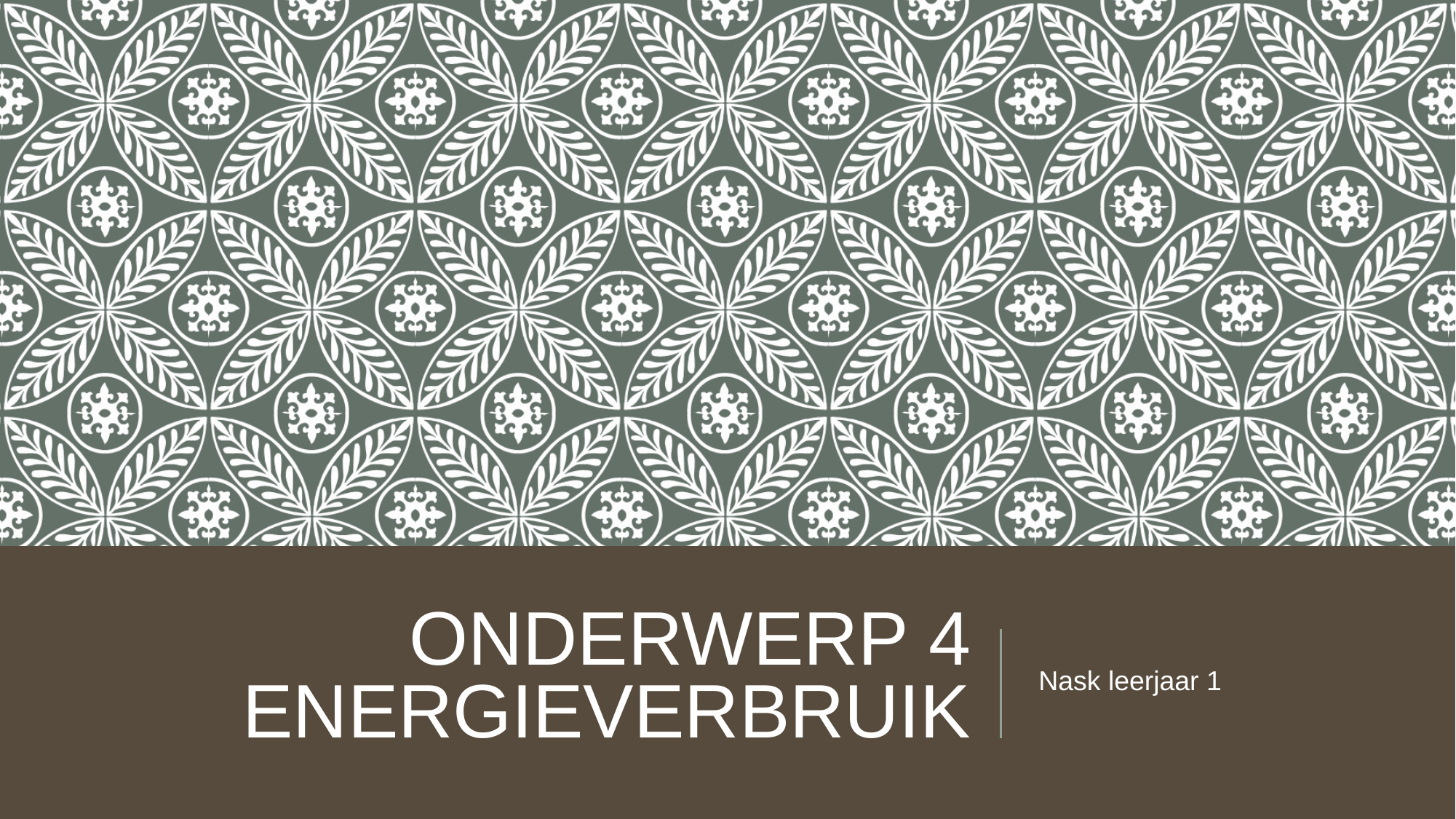

# ONDERWERP 4 ENERGIEVERBRUIK
Nask leerjaar 1